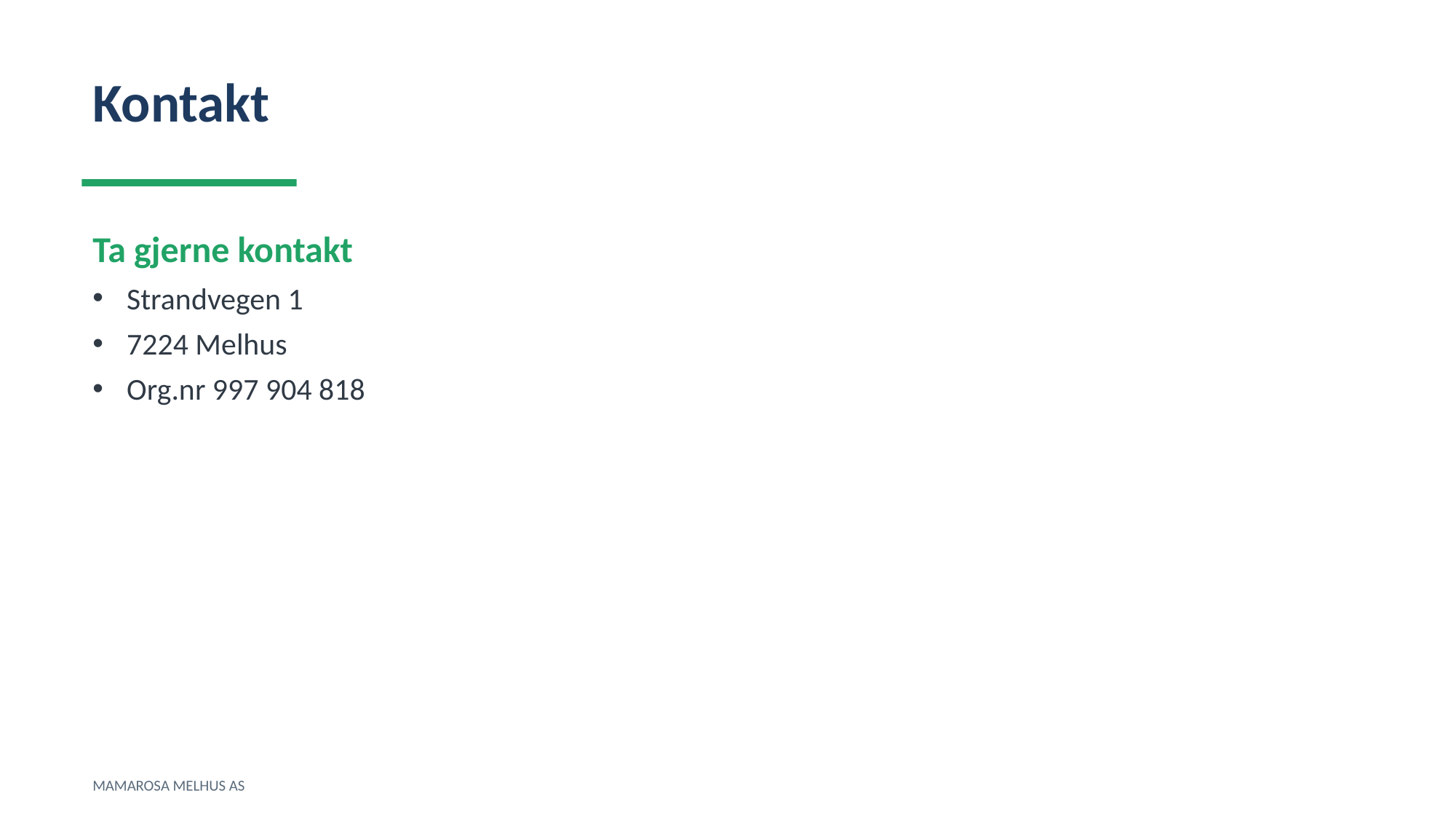

Kontakt

Ta gjerne kontakt
Strandvegen 1
7224 Melhus
Org.nr 997 904 818
MAMAROSA MELHUS AS